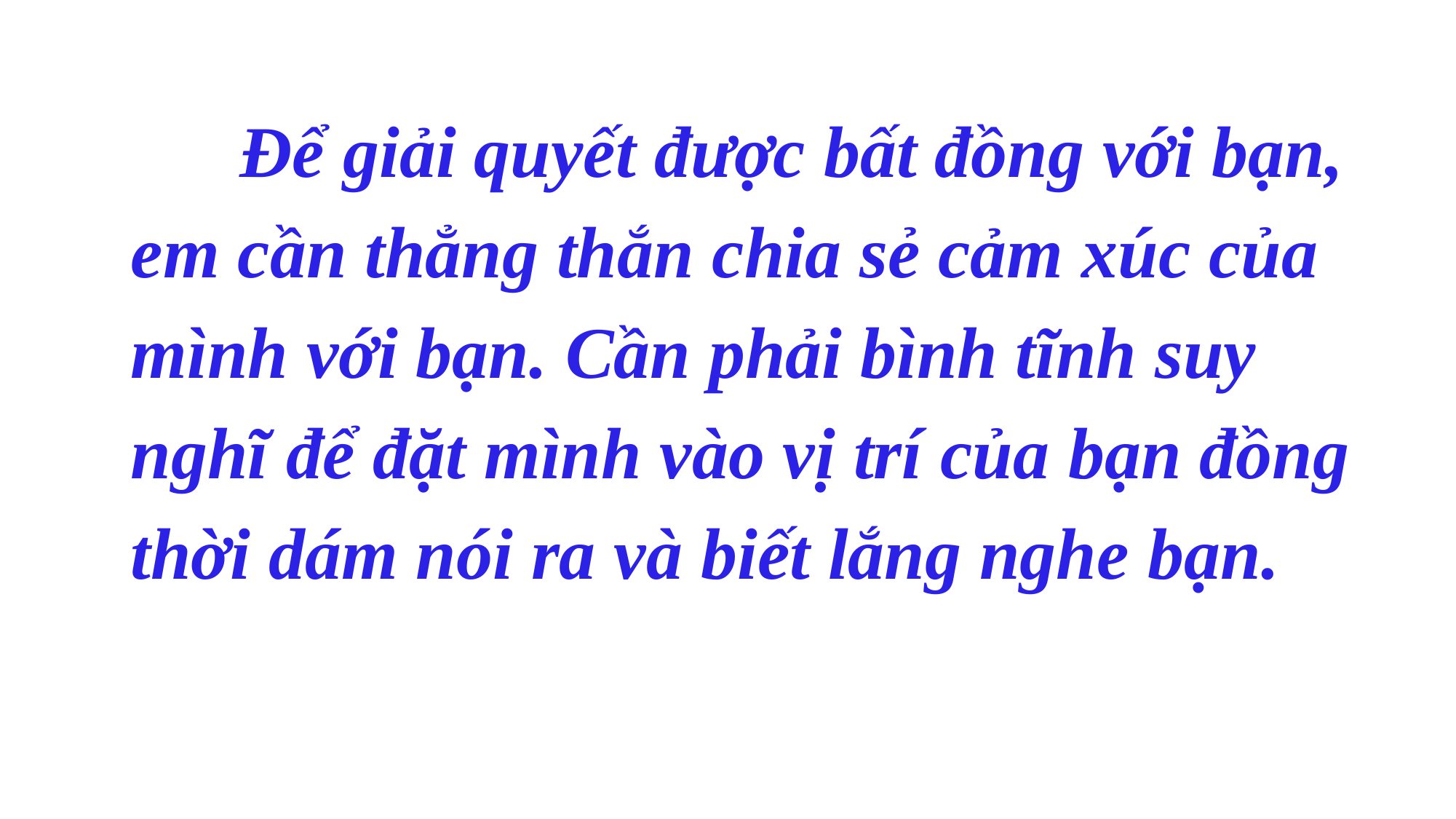

Để giải quyết được bất đồng với bạn, em cần thẳng thắn chia sẻ cảm xúc của mình với bạn. Cần phải bình tĩnh suy nghĩ để đặt mình vào vị trí của bạn đồng thời dám nói ra và biết lắng nghe bạn.